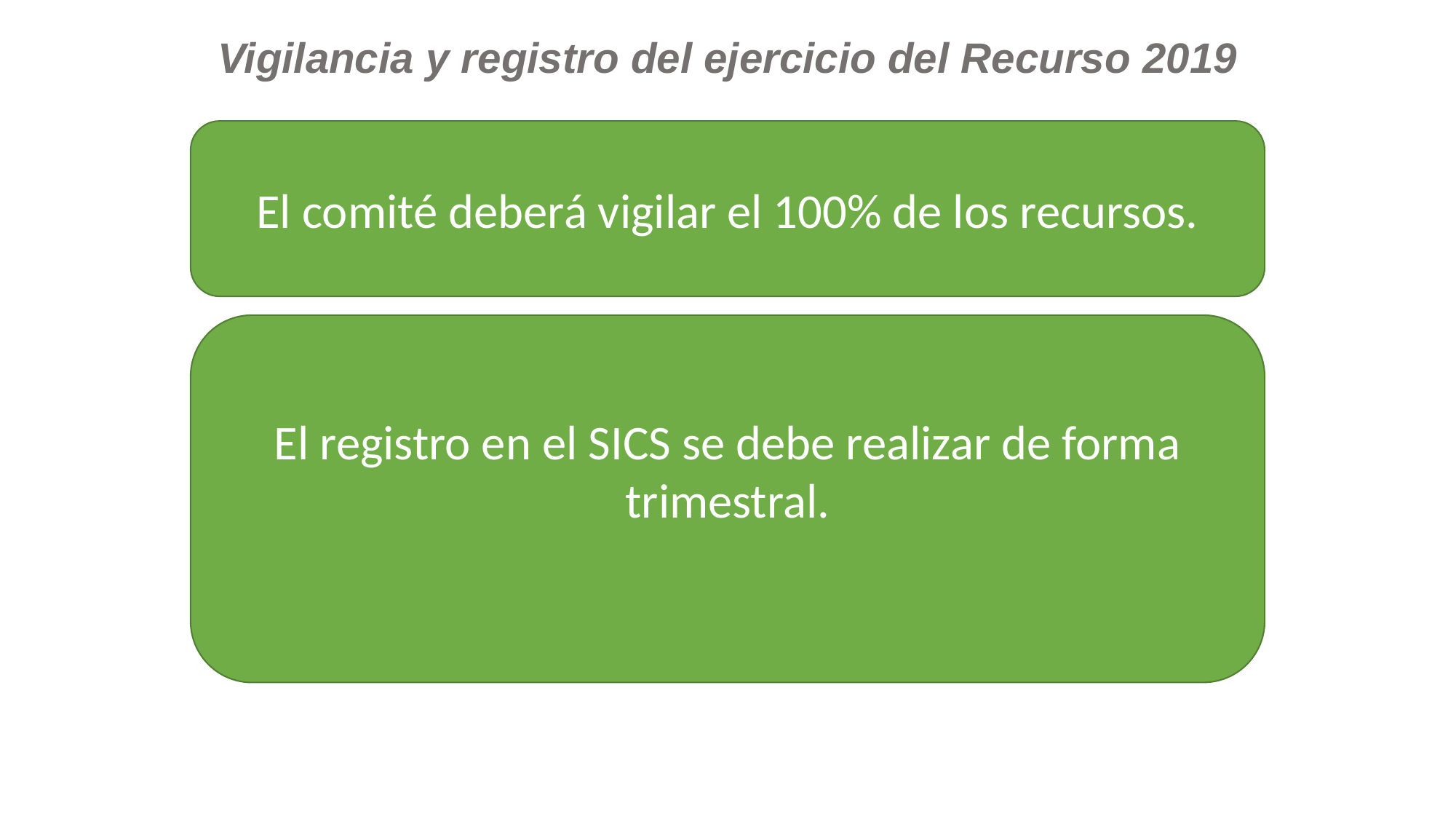

# Vigilancia y registro del ejercicio del Recurso 2019
El comité deberá vigilar el 100% de los recursos.
El registro en el SICS se debe realizar de forma trimestral.